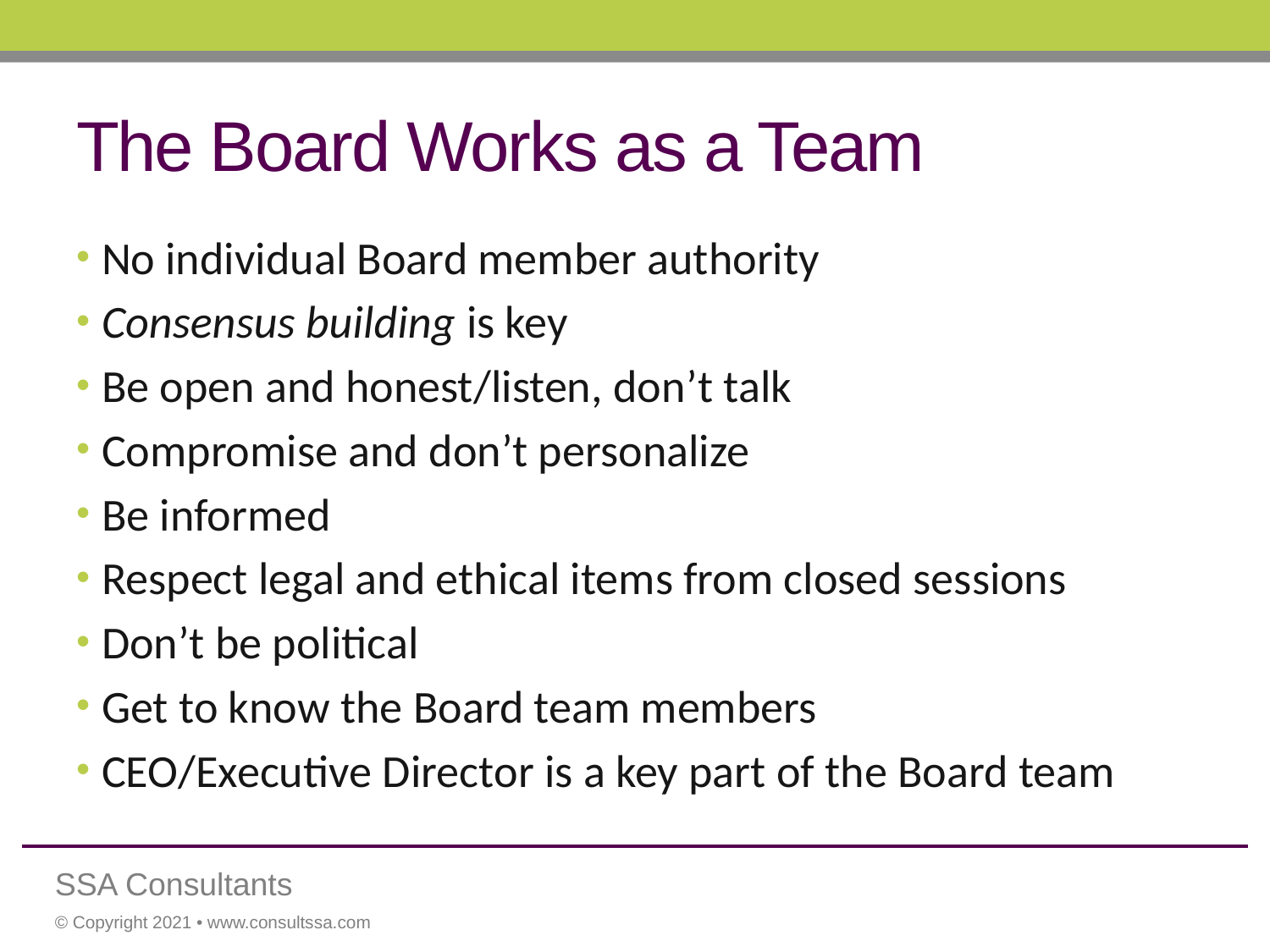

# The Board Works as a Team
No individual Board member authority
Consensus building is key
Be open and honest/listen, don’t talk
Compromise and don’t personalize
Be informed
Respect legal and ethical items from closed sessions
Don’t be political
Get to know the Board team members
CEO/Executive Director is a key part of the Board team